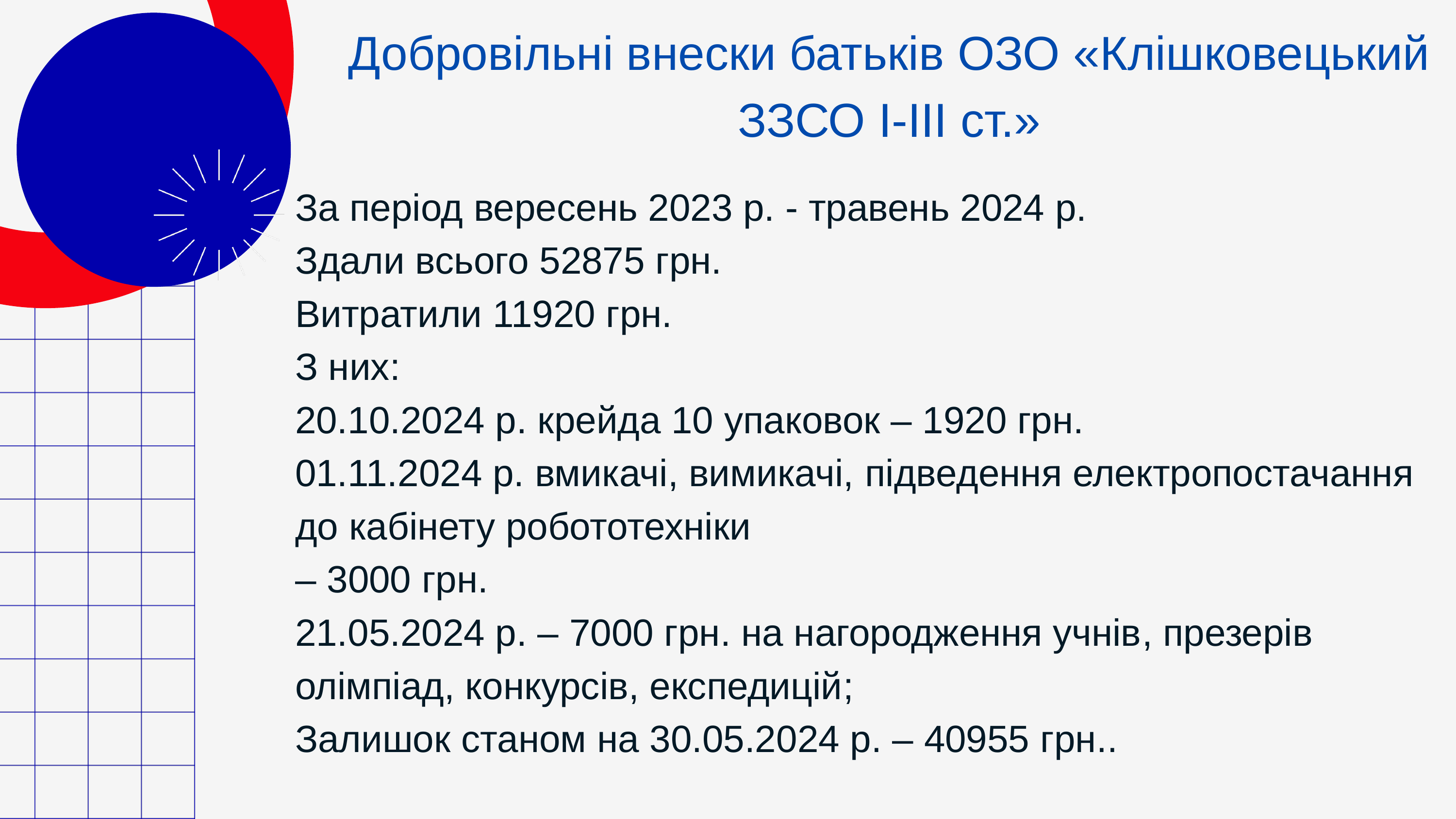

Добровільні внески батьків ОЗО «Клішковецький ЗЗСО І-ІІІ ст.»

За період вересень 2023 р. - травень 2024 р.
Здали всього 52875 грн.
Витратили 11920 грн.
З них:
20.10.2024 р. крейда 10 упаковок – 1920 грн.
01.11.2024 р. вмикачі, вимикачі, підведення електропостачання до кабінету робототехніки
– 3000 грн.
21.05.2024 р. – 7000 грн. на нагородження учнів, презерів олімпіад, конкурсів, експедицій;
Залишок станом на 30.05.2024 р. – 40955 грн..